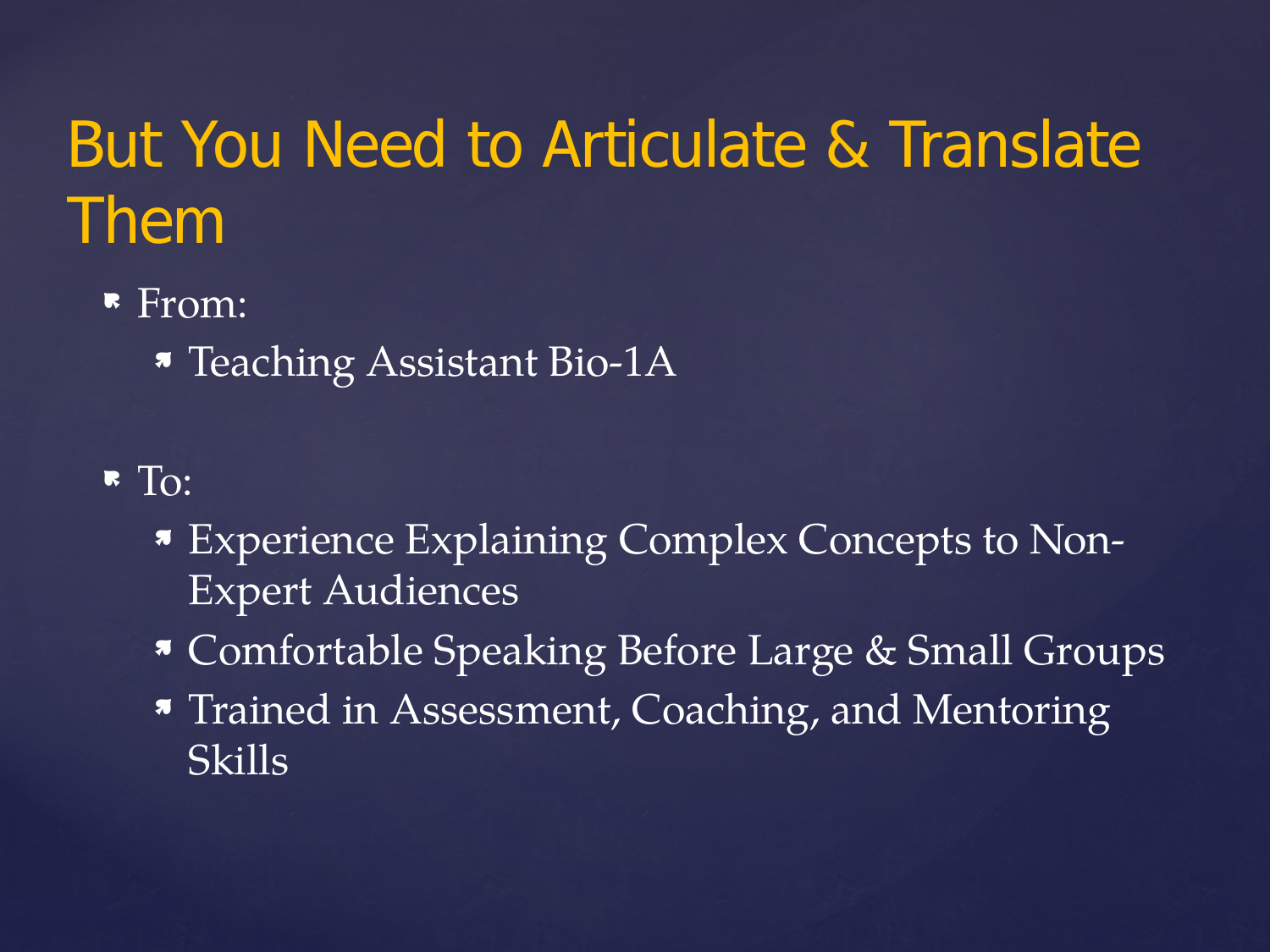

# But You Need to Articulate & Translate Them
From:
Teaching Assistant Bio-1A

To:
Experience Explaining Complex Concepts to Non-Expert Audiences
Comfortable Speaking Before Large & Small Groups
Trained in Assessment, Coaching, and Mentoring Skills